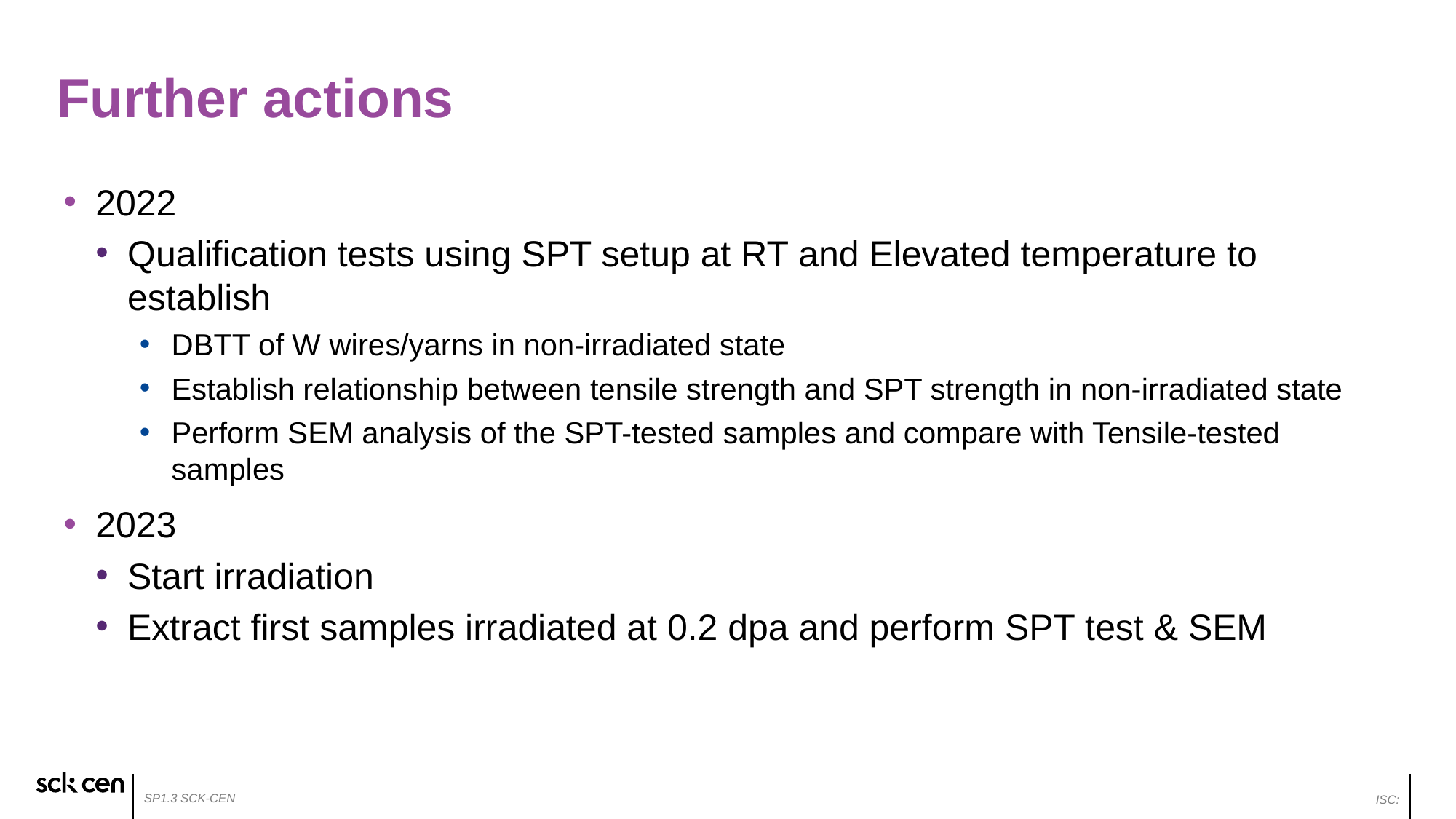

# Further actions
2022
Qualification tests using SPT setup at RT and Elevated temperature to establish
DBTT of W wires/yarns in non-irradiated state
Establish relationship between tensile strength and SPT strength in non-irradiated state
Perform SEM analysis of the SPT-tested samples and compare with Tensile-tested samples
2023
Start irradiation
Extract first samples irradiated at 0.2 dpa and perform SPT test & SEM